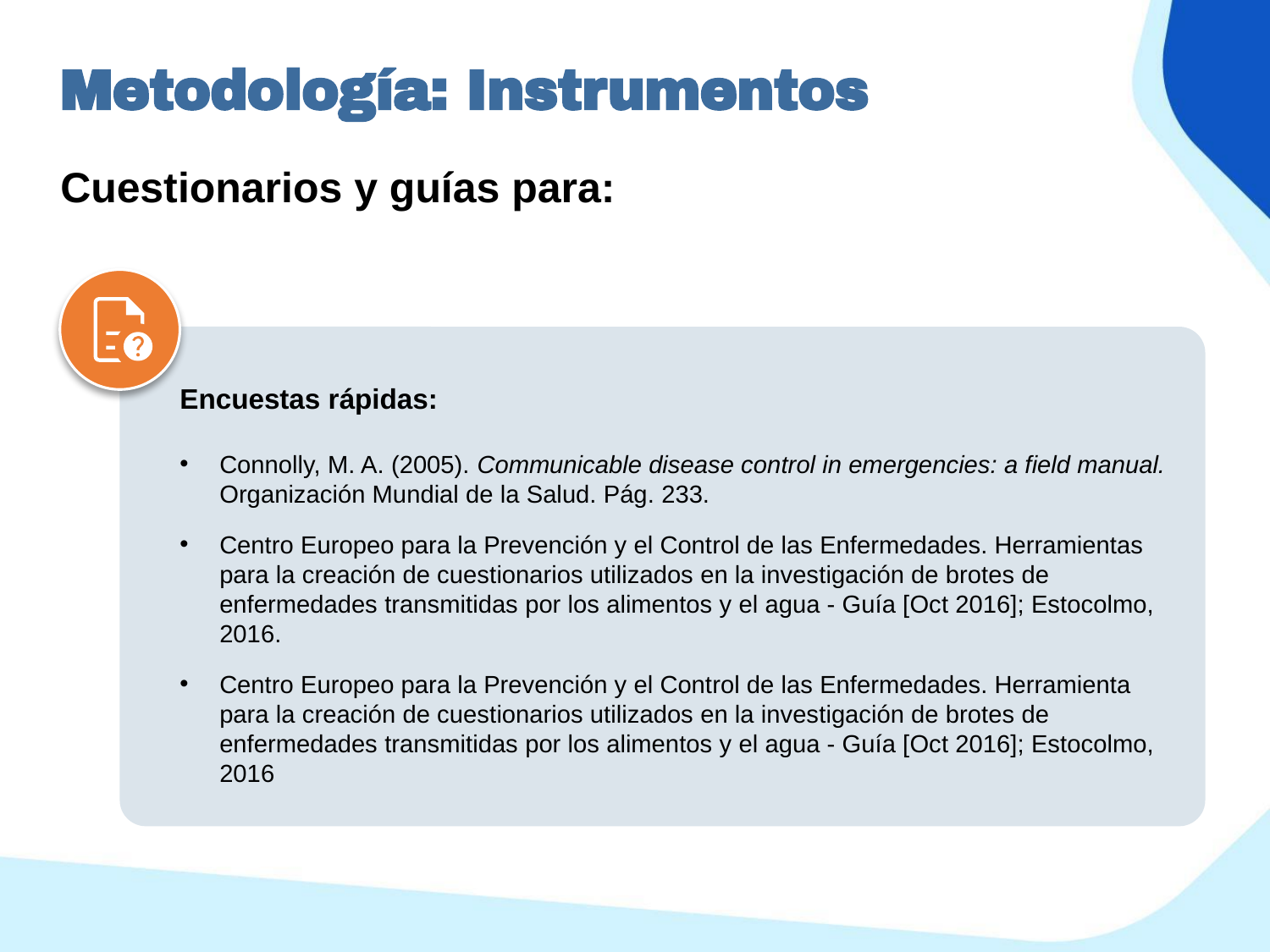

Metodología: Instrumentos
Cuestionarios y guías para:

Encuestas rápidas:

Connolly, M. A. (2005). Communicable disease control in emergencies: a field manual. Organización Mundial de la Salud. Pág. 233.
Centro Europeo para la Prevención y el Control de las Enfermedades. Herramientas para la creación de cuestionarios utilizados en la investigación de brotes de enfermedades transmitidas por los alimentos y el agua - Guía [Oct 2016]; Estocolmo, 2016.
Centro Europeo para la Prevención y el Control de las Enfermedades. Herramienta para la creación de cuestionarios utilizados en la investigación de brotes de enfermedades transmitidas por los alimentos y el agua - Guía [Oct 2016]; Estocolmo, 2016